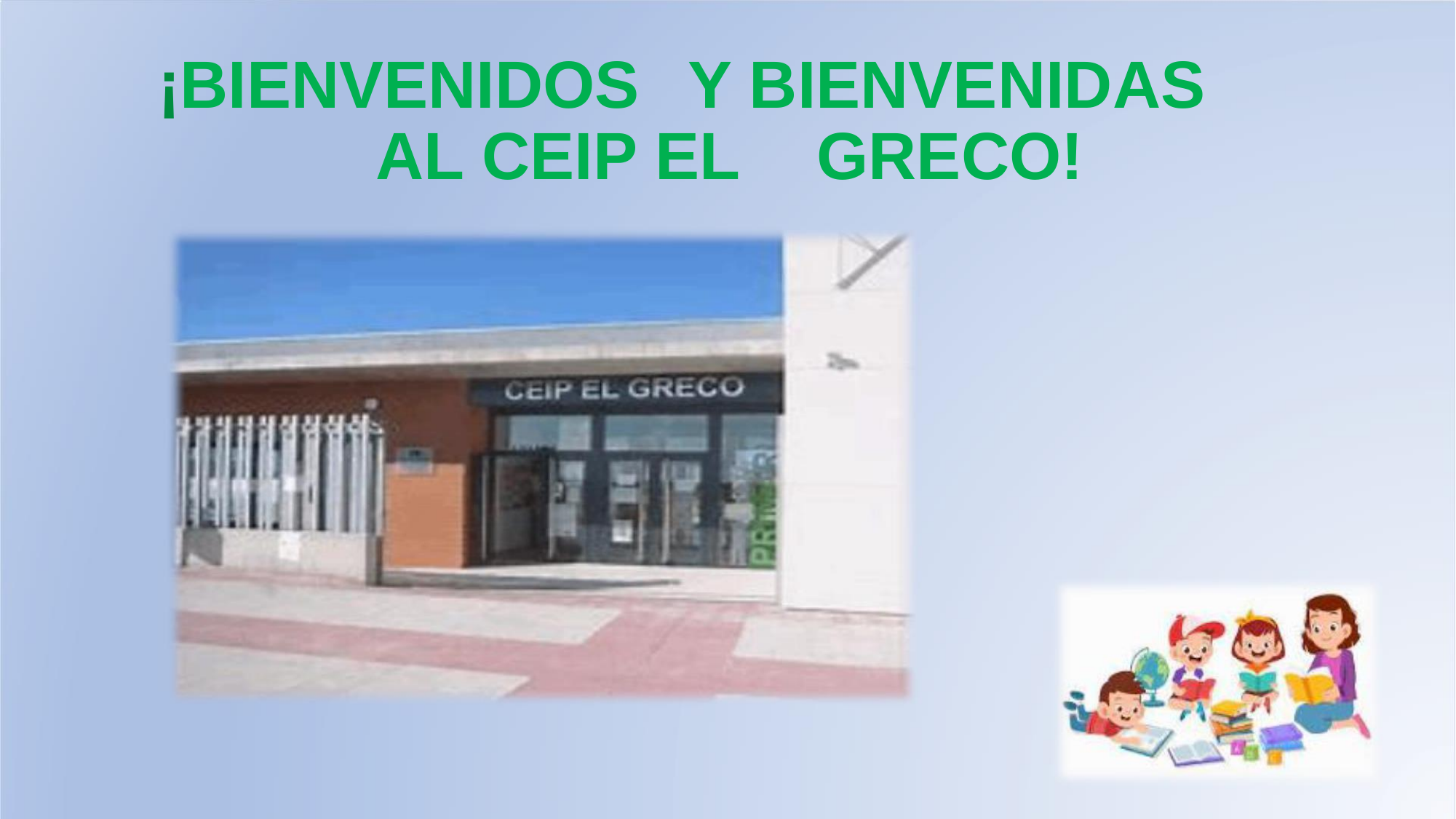

¡BIENVENIDOS Y BIENVENIDAS
AL CEIP EL GRECO!